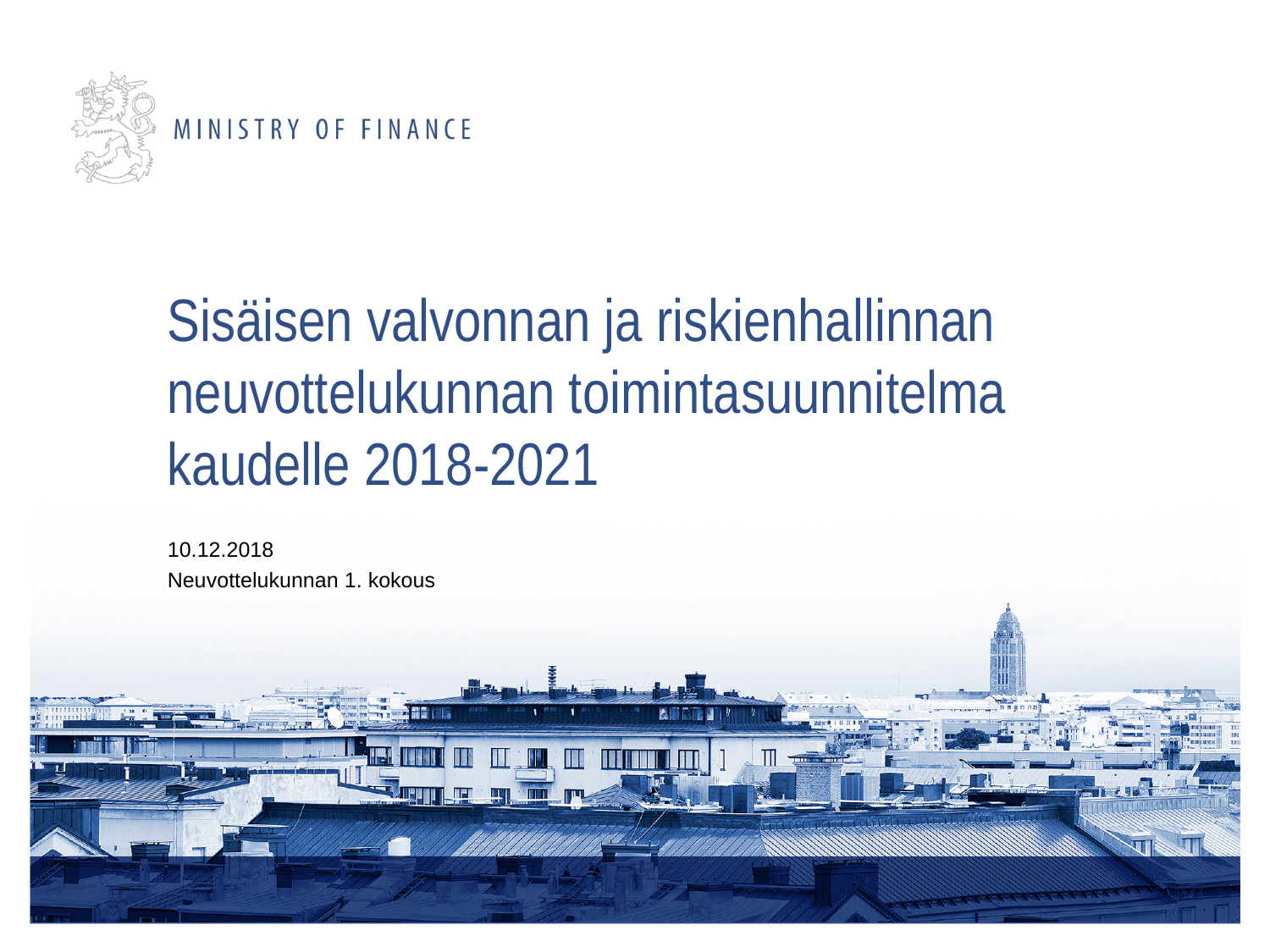

# Sisäisen valvonnan ja riskienhallinnan neuvottelukunnan toimintasuunnitelma kaudelle 2018-2021
10.12.2018
Neuvottelukunnan 1. kokous